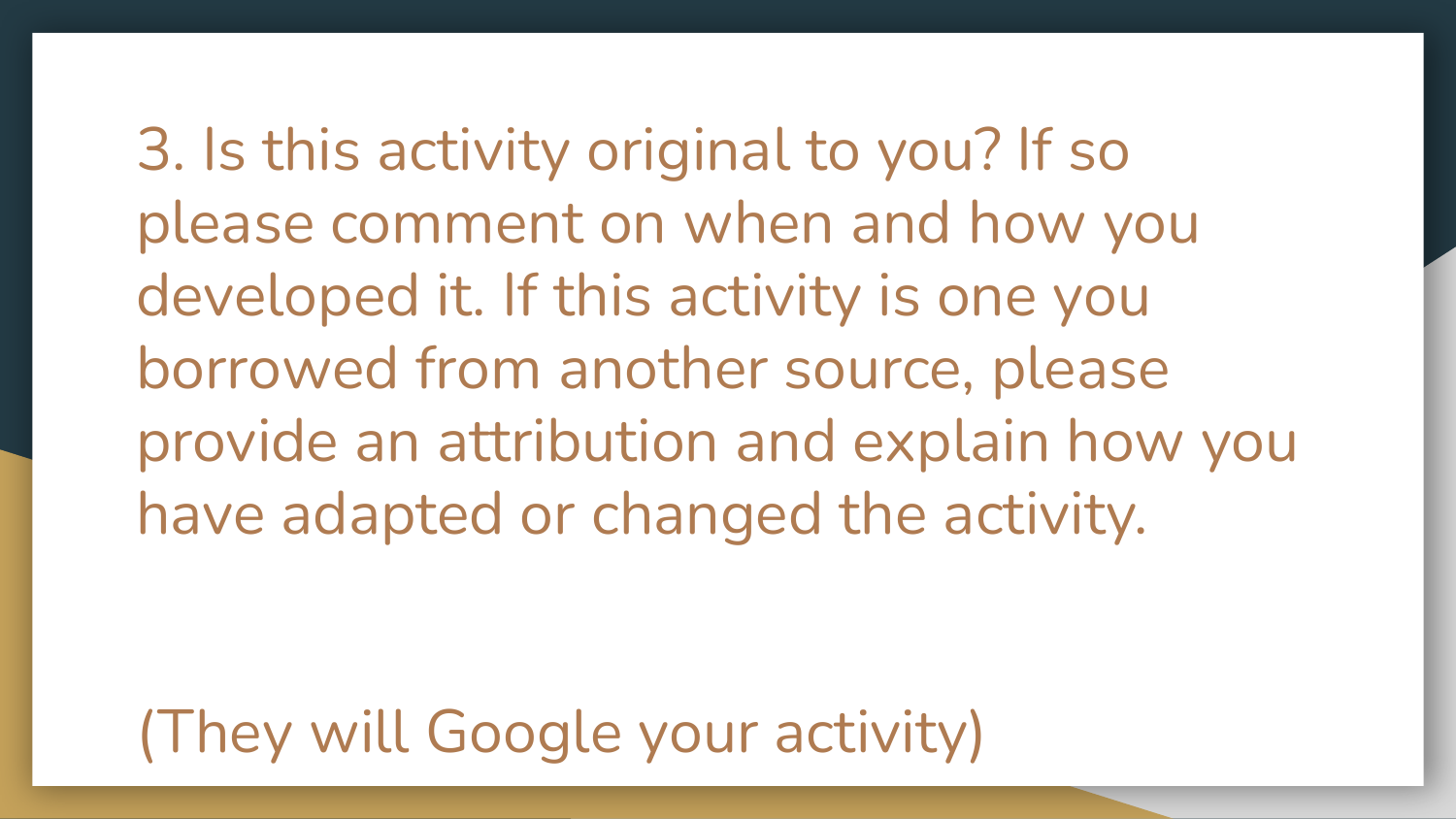

# 3. Is this activity original to you? If so please comment on when and how you developed it. If this activity is one you borrowed from another source, please provide an attribution and explain how you have adapted or changed the activity.

(They will Google your activity)